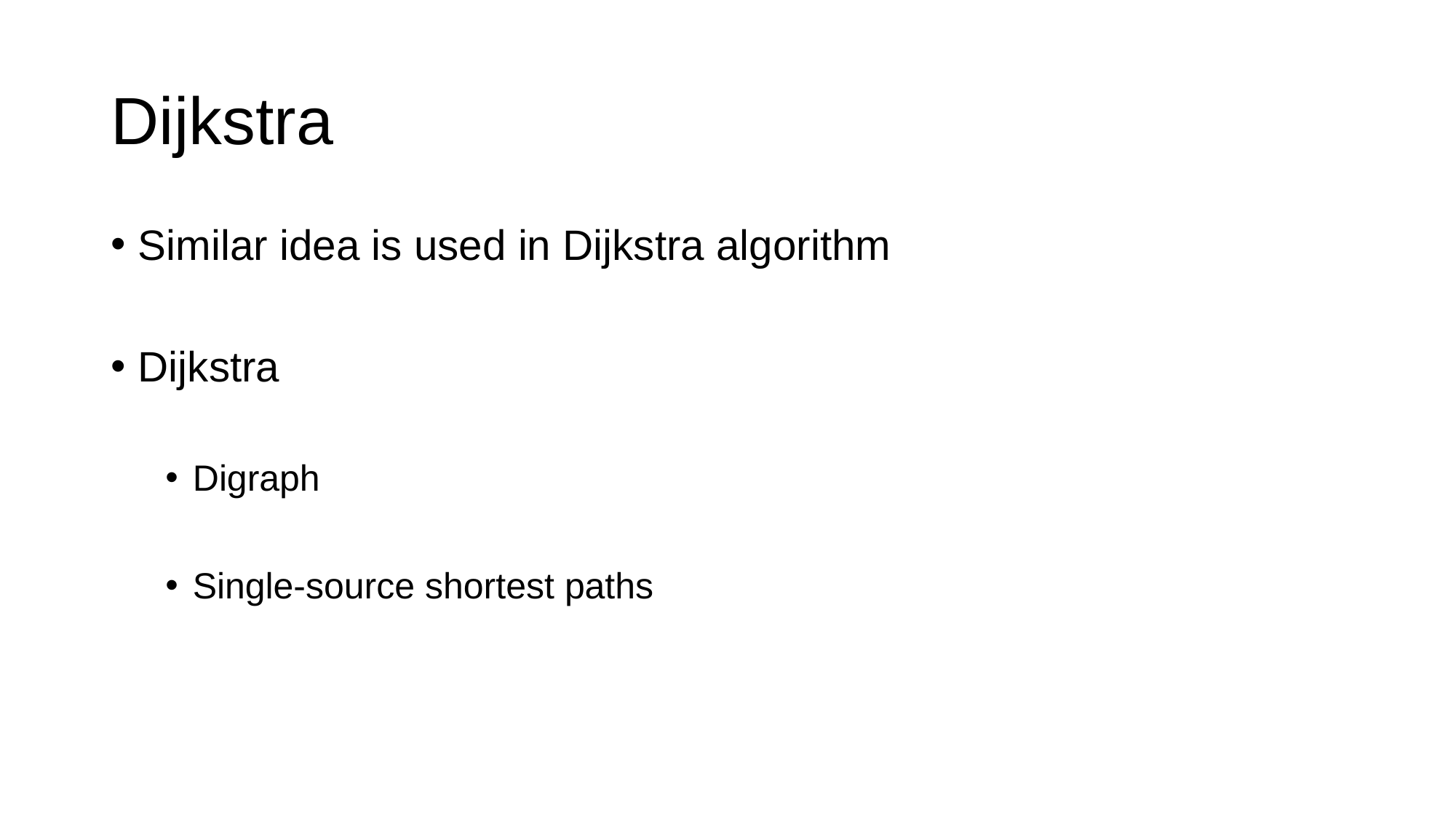

# Dijkstra
Similar idea is used in Dijkstra algorithm

Dijkstra

Digraph

Single-source shortest paths